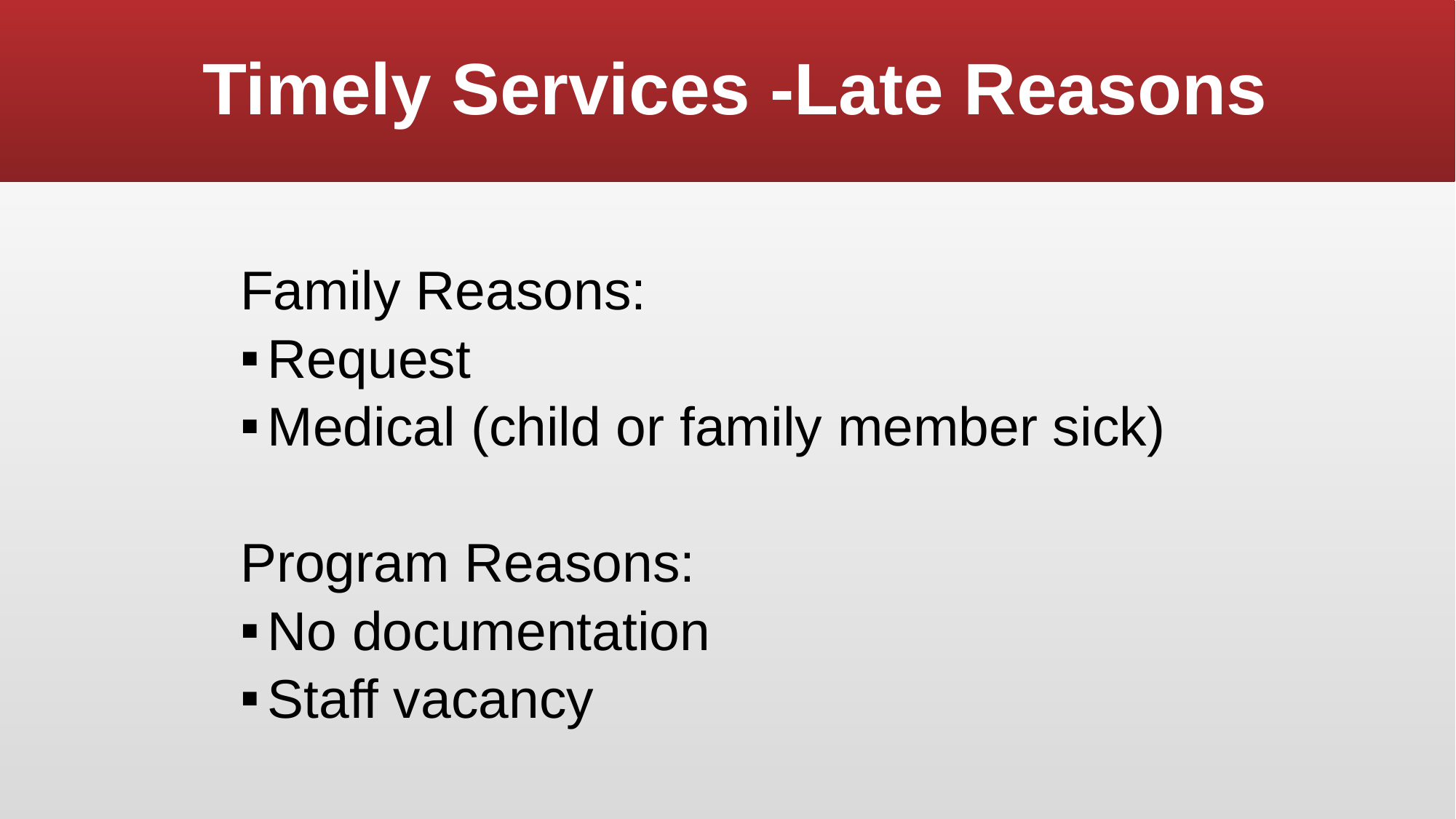

# Timely Services -Late Reasons
Family Reasons:
Request
Medical (child or family member sick)

Program Reasons:
No documentation
Staff vacancy